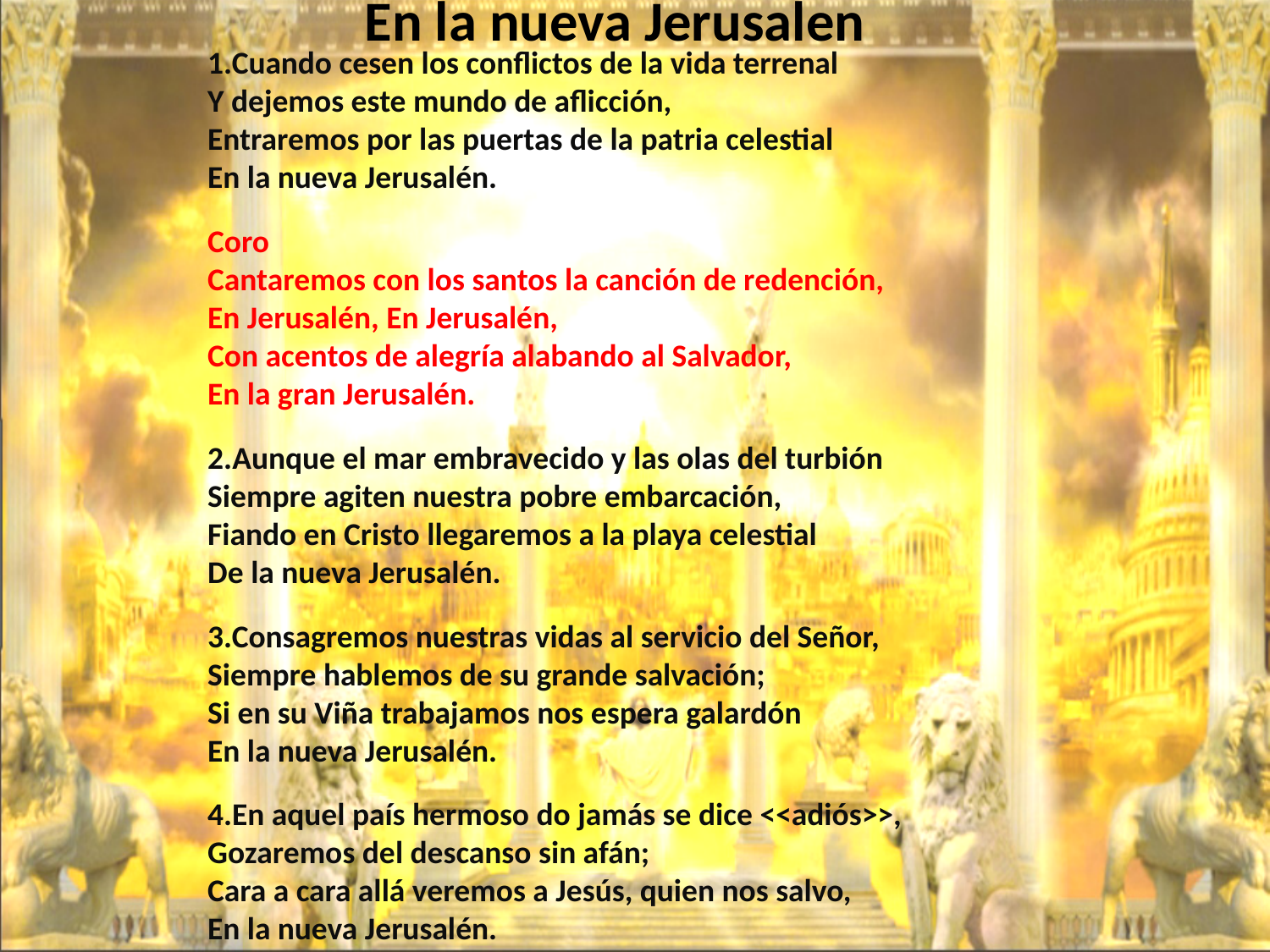

# En la nueva Jerusalen
1.Cuando cesen los conflictos de la vida terrenal
Y dejemos este mundo de aflicción,
Entraremos por las puertas de la patria celestial
En la nueva Jerusalén.

Coro                                                                             Cantaremos con los santos la canción de redención,
En Jerusalén, En Jerusalén,
Con acentos de alegría alabando al Salvador,
En la gran Jerusalén.

2.Aunque el mar embravecido y las olas del turbión
Siempre agiten nuestra pobre embarcación,
Fiando en Cristo llegaremos a la playa celestial
De la nueva Jerusalén.

3.Consagremos nuestras vidas al servicio del Señor,
Siempre hablemos de su grande salvación;
Si en su Viña trabajamos nos espera galardón
En la nueva Jerusalén.

4.En aquel país hermoso do jamás se dice <<adiós>>,
Gozaremos del descanso sin afán;
Cara a cara allá veremos a Jesús, quien nos salvo,
En la nueva Jerusalén.